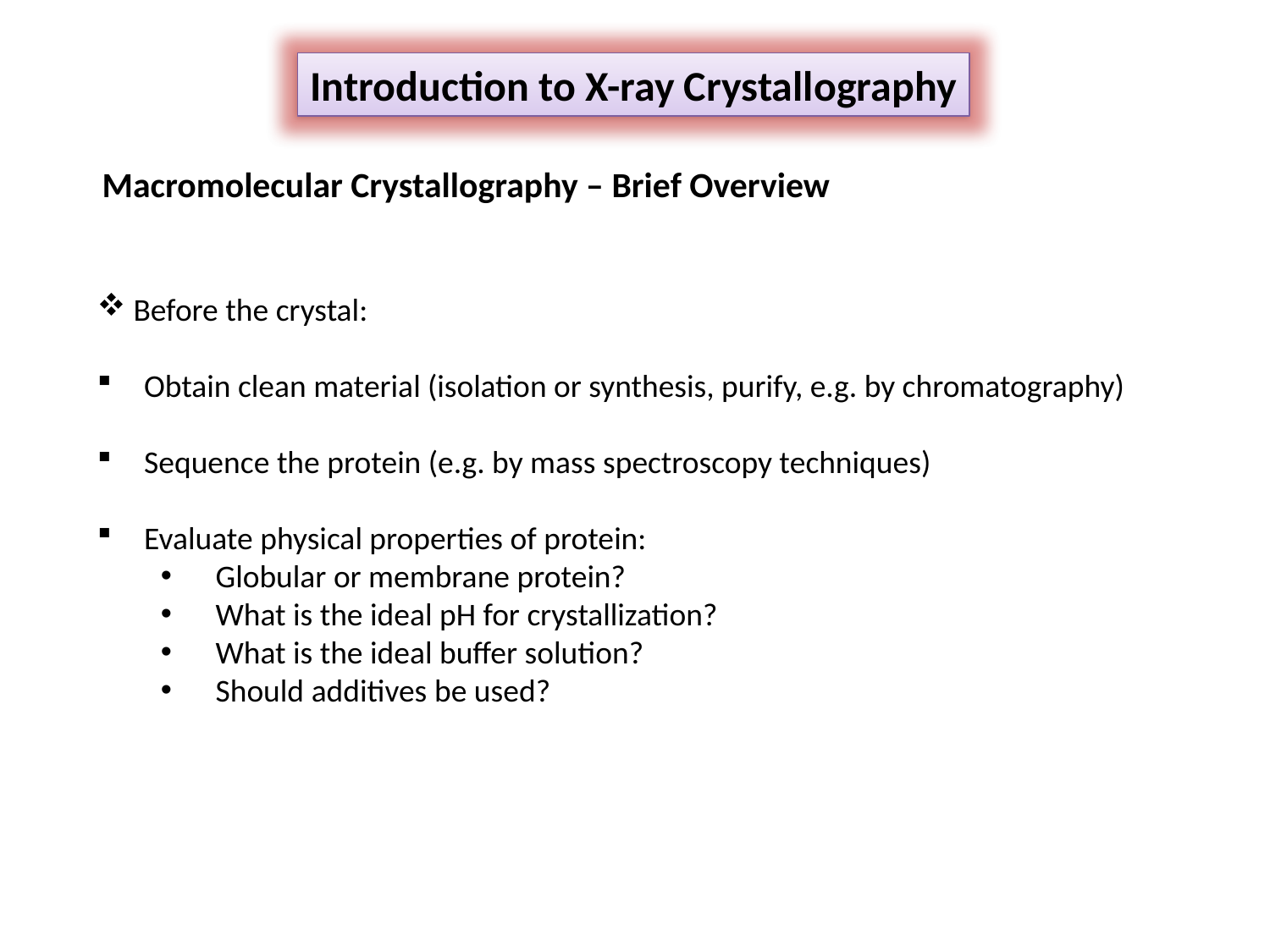

Introduction to X-ray Crystallography
Macromolecular Crystallography – Brief Overview
 Before the crystal:

 Obtain clean material (isolation or synthesis, purify, e.g. by chromatography)

 Sequence the protein (e.g. by mass spectroscopy techniques)

 Evaluate physical properties of protein:
 Globular or membrane protein?
 What is the ideal pH for crystallization?
 What is the ideal buffer solution?
 Should additives be used?